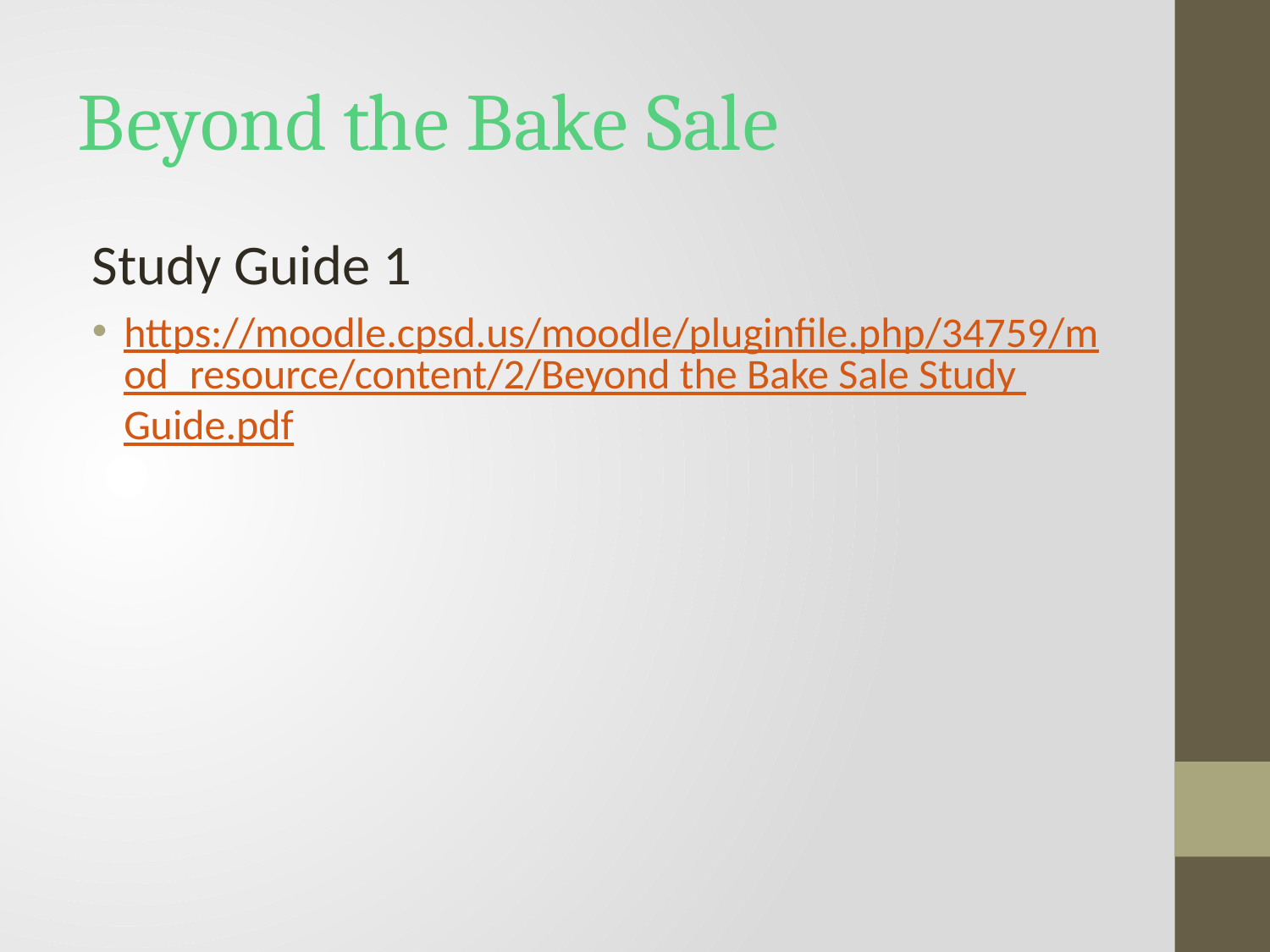

# Beyond the Bake Sale
Study Guide 1
https://moodle.cpsd.us/moodle/pluginfile.php/34759/mod_resource/content/2/Beyond the Bake Sale Study Guide.pdf